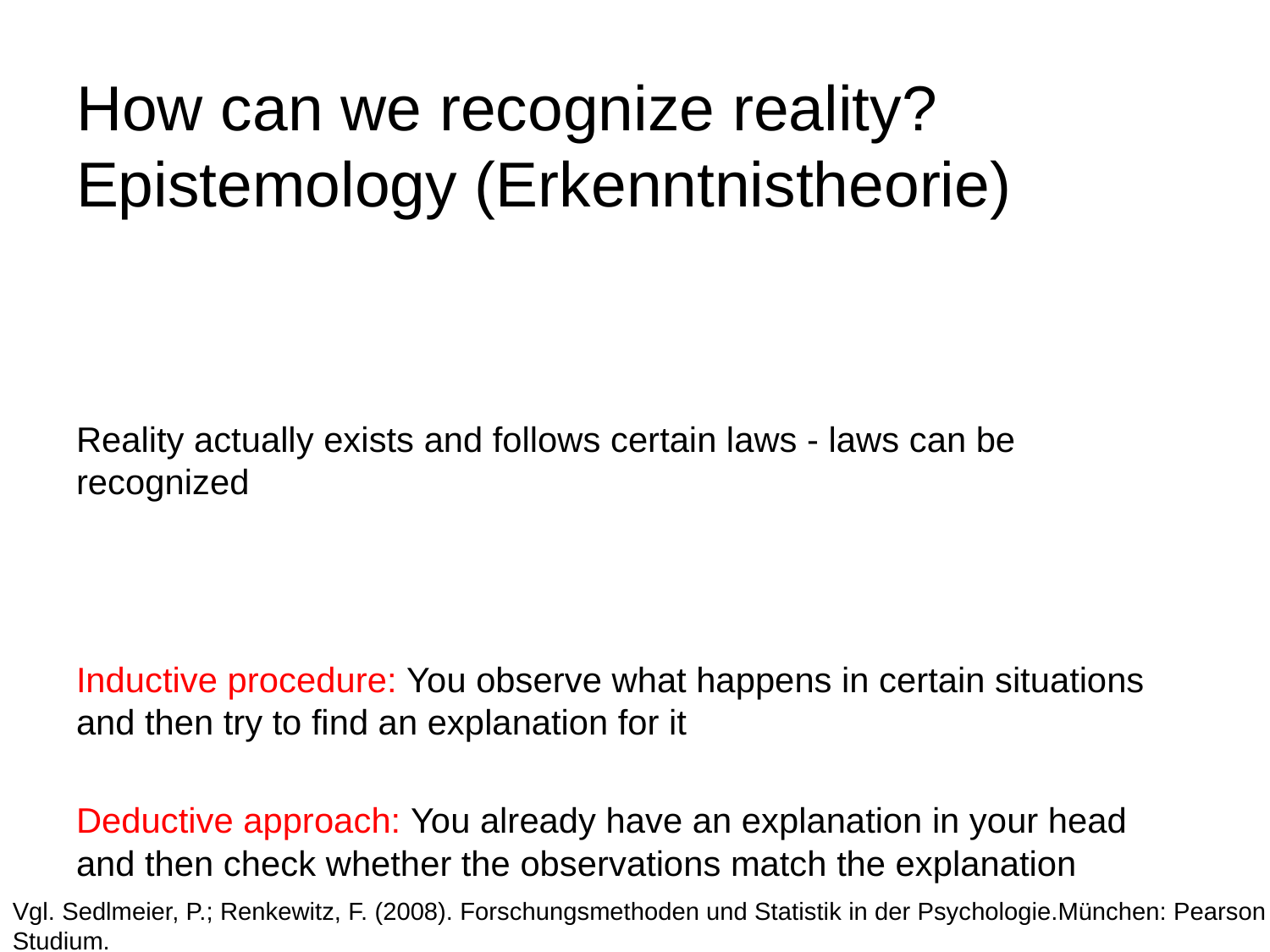

# How can we recognize reality? Epistemology (Erkenntnistheorie)
Reality actually exists and follows certain laws - laws can be recognized

Inductive procedure: You observe what happens in certain situations and then try to find an explanation for it

Deductive approach: You already have an explanation in your head and then check whether the observations match the explanation
Vgl. Sedlmeier, P.; Renkewitz, F. (2008). Forschungsmethoden und Statistik in der Psychologie.München: Pearson Studium.